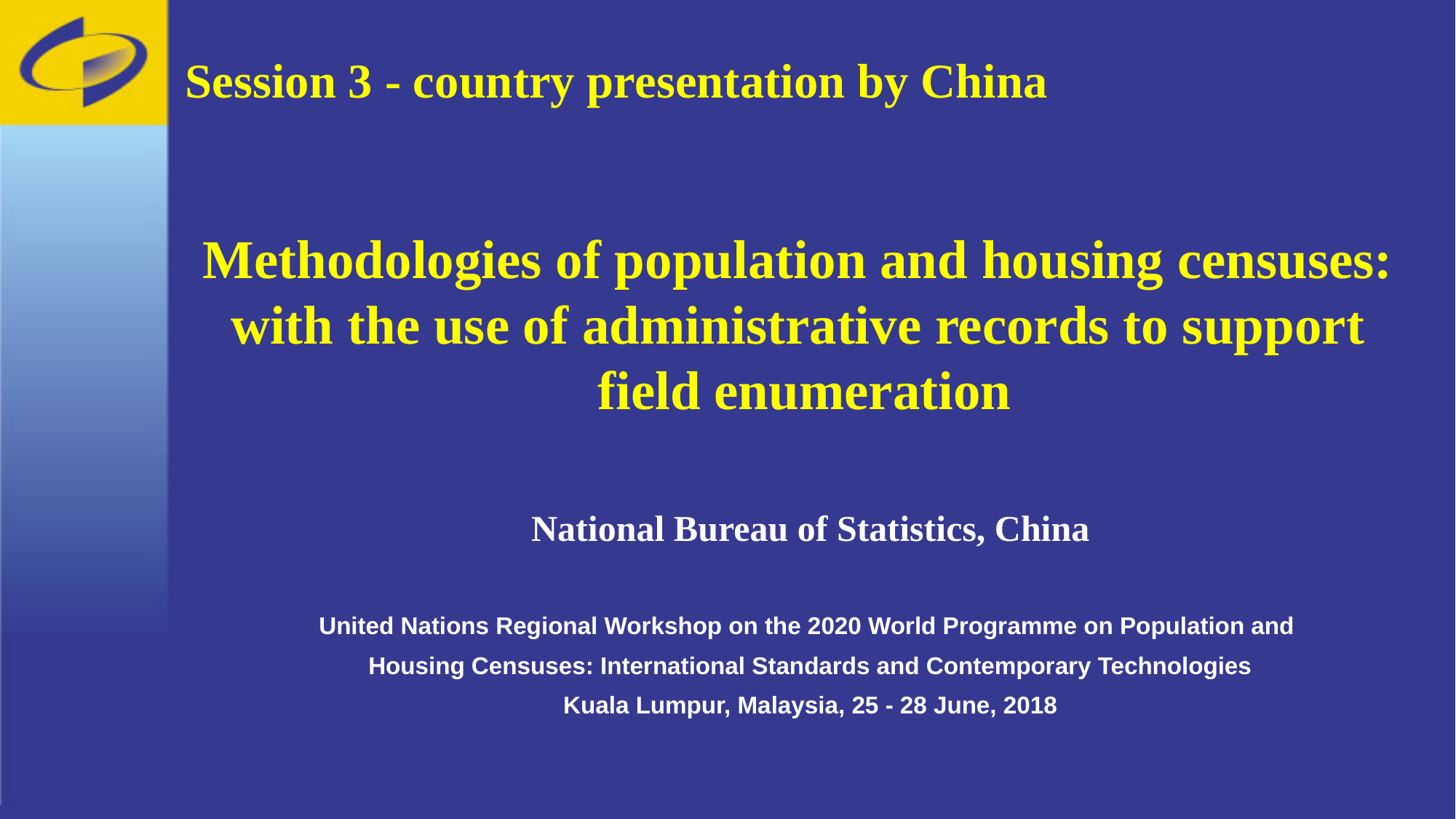

# Session 3 - country presentation by Chinadfddddddddddd Methodologies of population and housing censuses:  with the use of administrative records to support field enumeration
National Bureau of Statistics, China

United Nations Regional Workshop on the 2020 World Programme on Population and
Housing Censuses: International Standards and Contemporary Technologies
Kuala Lumpur, Malaysia, 25 - 28 June, 2018